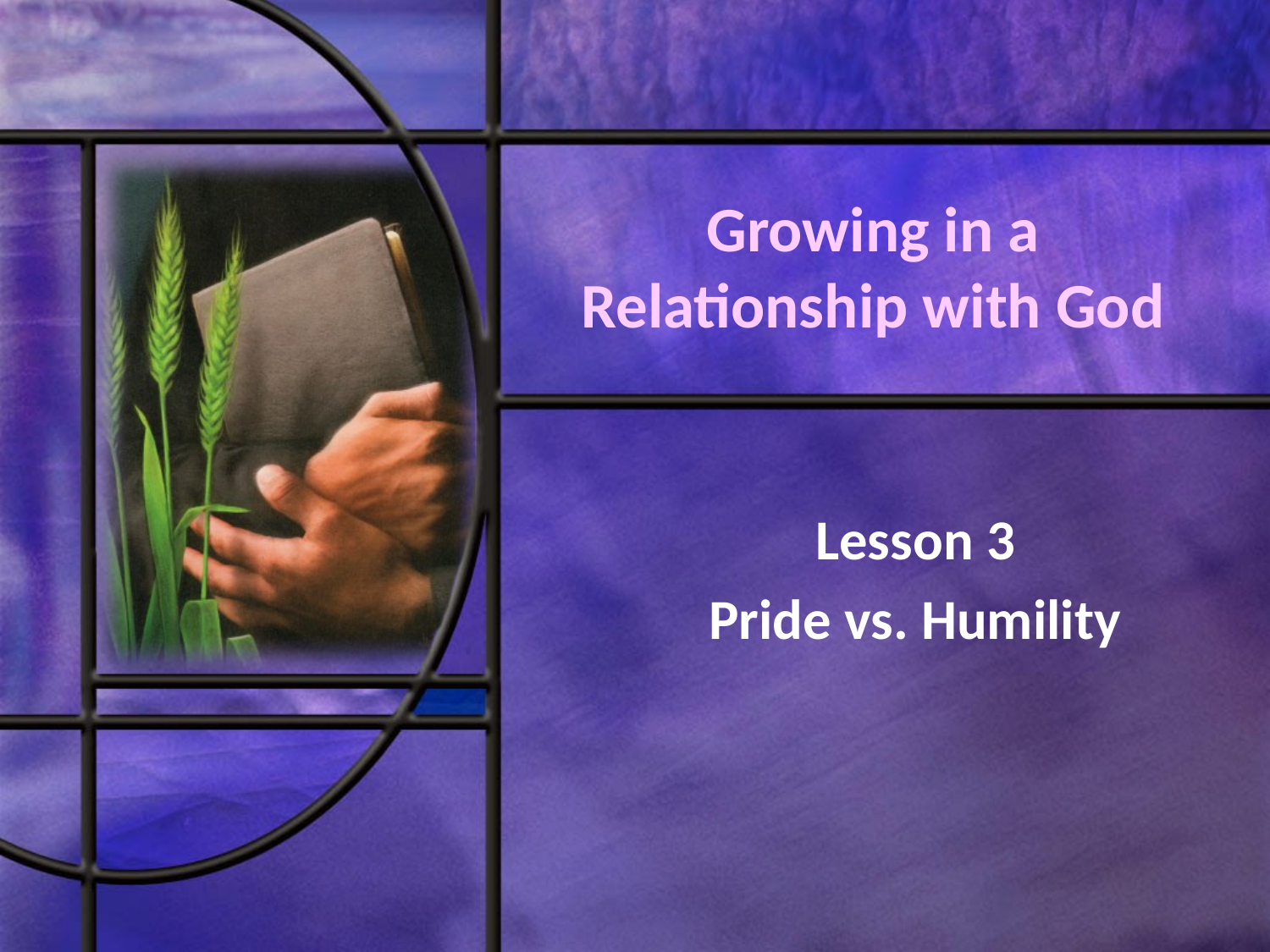

# Growing in a Relationship with God
Lesson 3
Pride vs. Humility